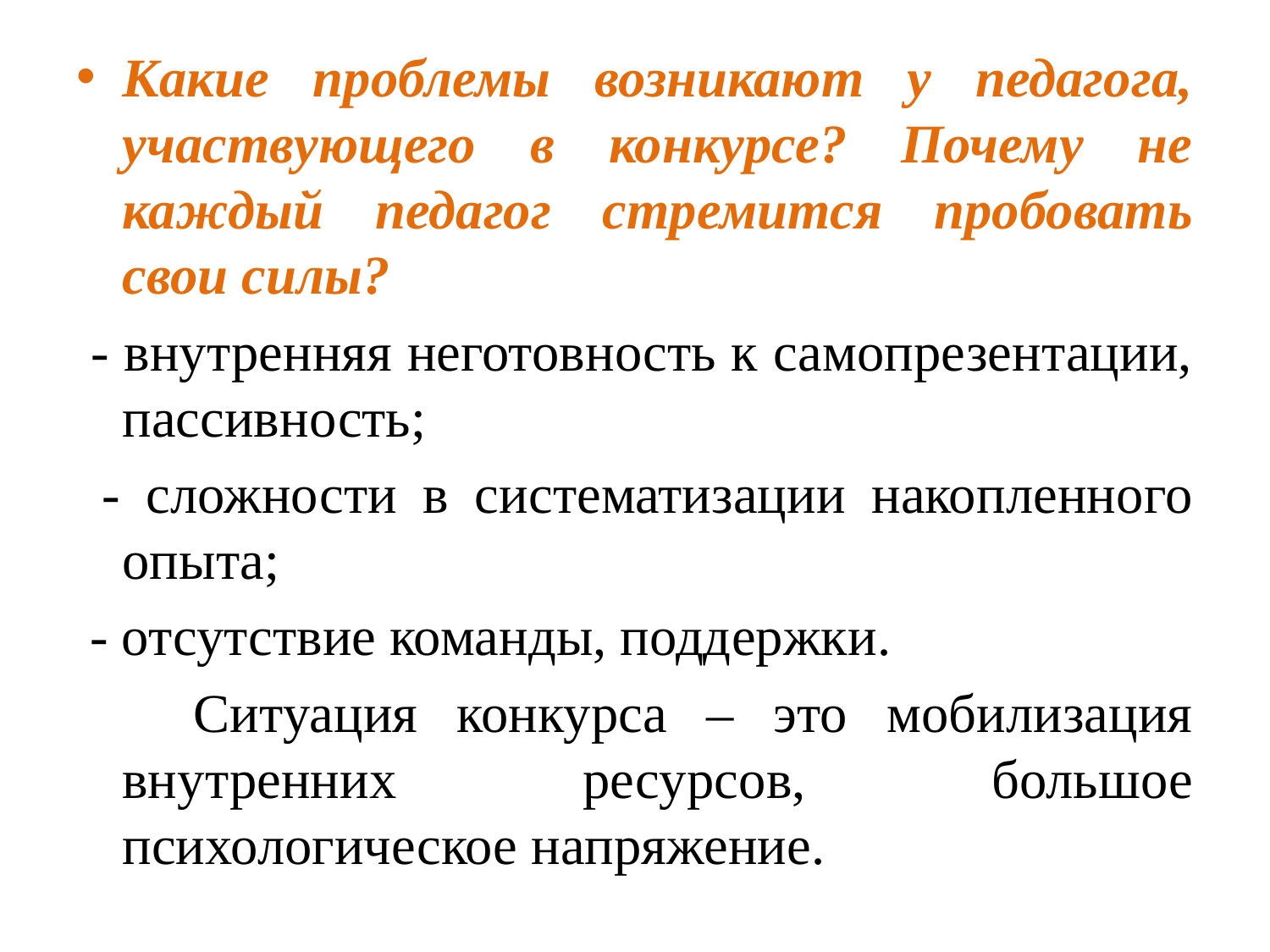

#
Какие проблемы возникают у педагога, участвующего в конкурсе? Почему не каждый педагог стремится пробовать свои силы?
 - внутренняя неготовность к самопрезентации, пассивность;
 - сложности в систематизации накопленного опыта;
 - отсутствие команды, поддержки.
   Ситуация конкурса – это мобилизация внутренних ресурсов, большое психологическое напряжение.